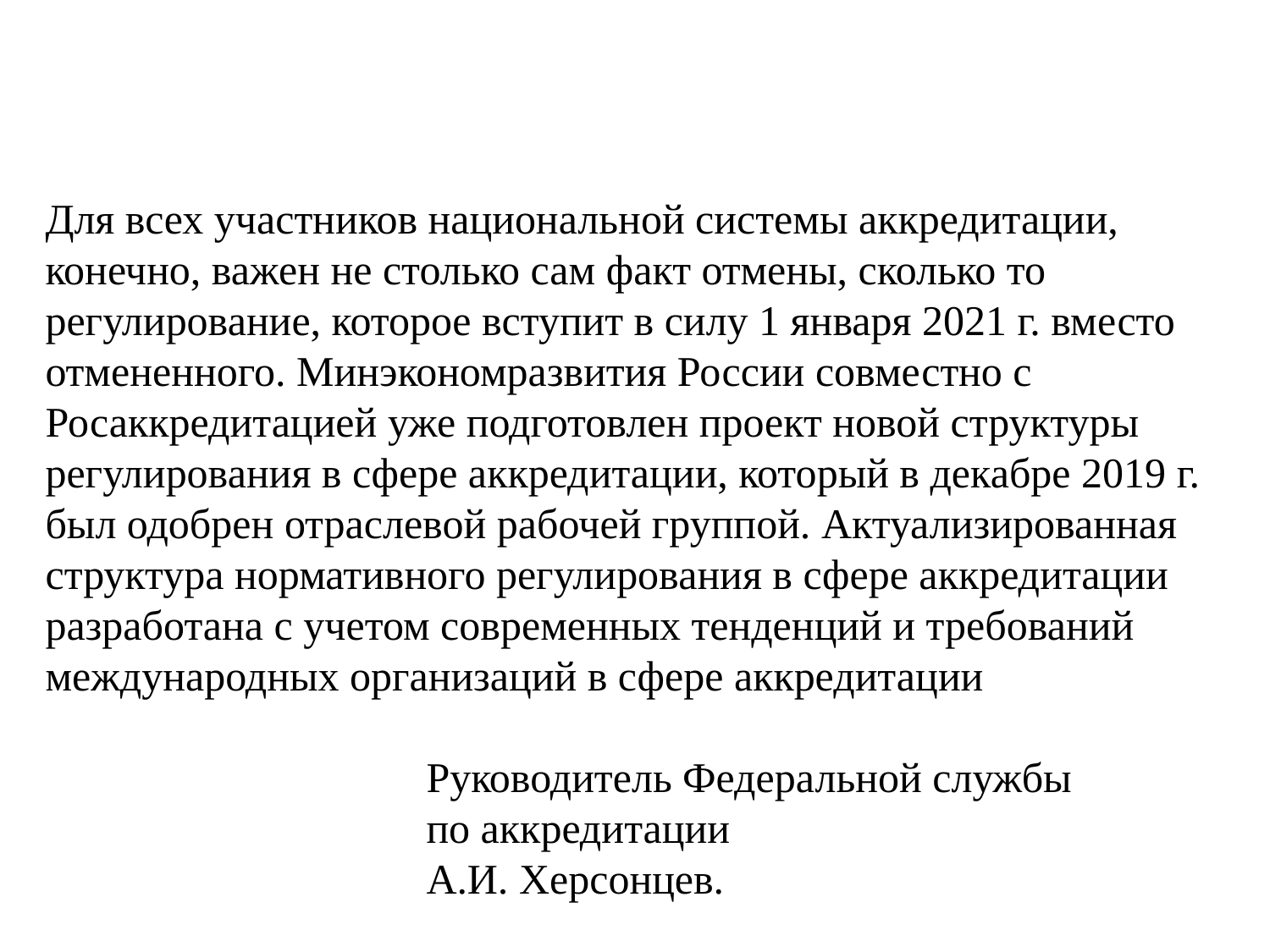

# Для всех участников национальной системы аккредитации, конечно, важен не столько сам факт отмены, сколько то регулирование, которое вступит в силу 1 января 2021 г. вместо отмененного. Минэкономразвития России совместно с Росаккредитацией уже подготовлен проект новой структуры регулирования в сфере аккредитации, который в декабре 2019 г. был одобрен отраслевой рабочей группой. Актуализированная структура нормативного регулирования в сфере аккредитации разработана с учетом современных тенденций и требований международных организаций в сфере аккредитации Руководитель Федеральной службы по аккредитации А.И. Херсонцев.